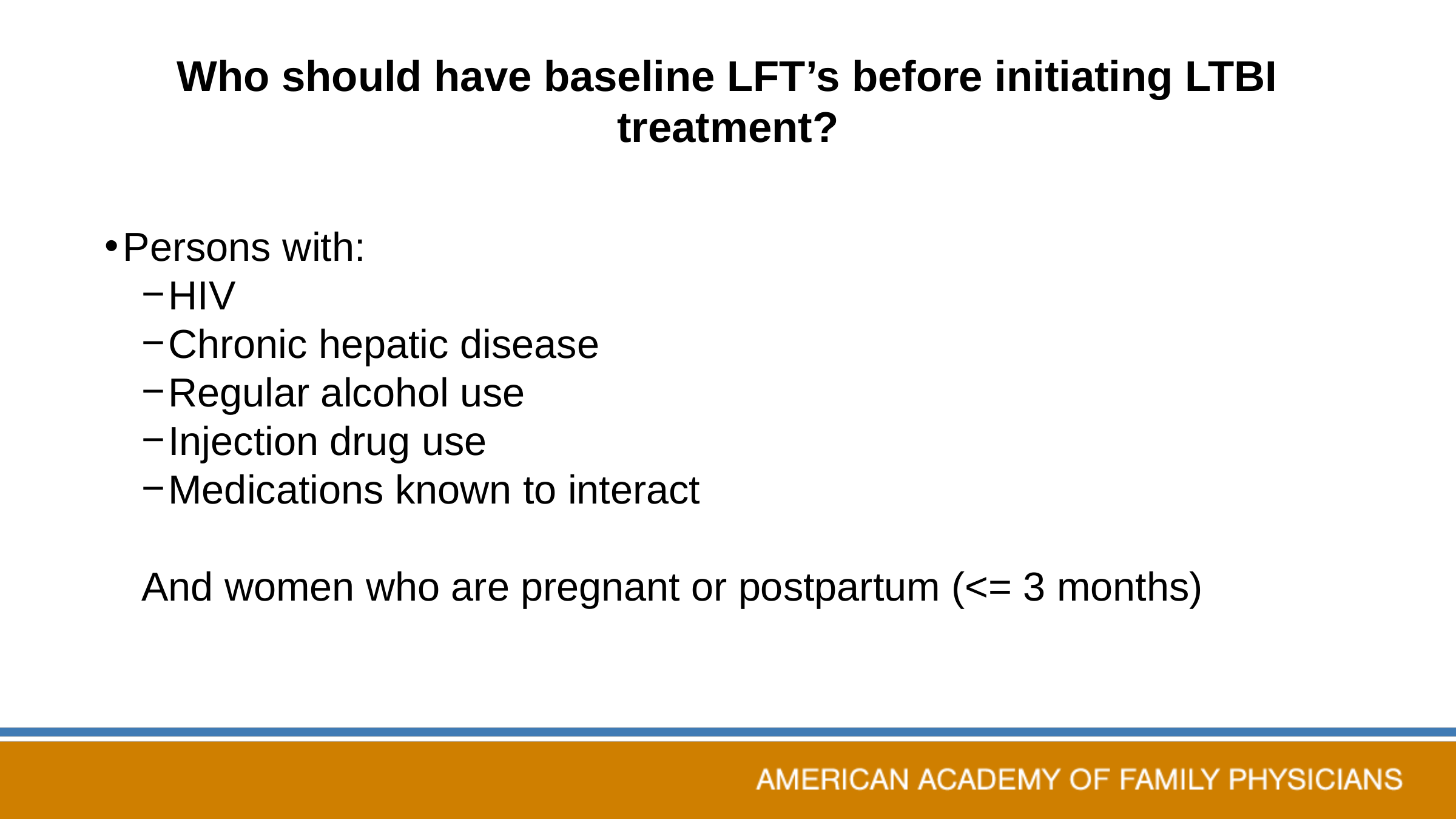

# Who should have baseline LFT’s before initiating LTBI treatment?
Persons with:
HIV
Chronic hepatic disease
Regular alcohol use
Injection drug use
Medications known to interact

And women who are pregnant or postpartum (<= 3 months)